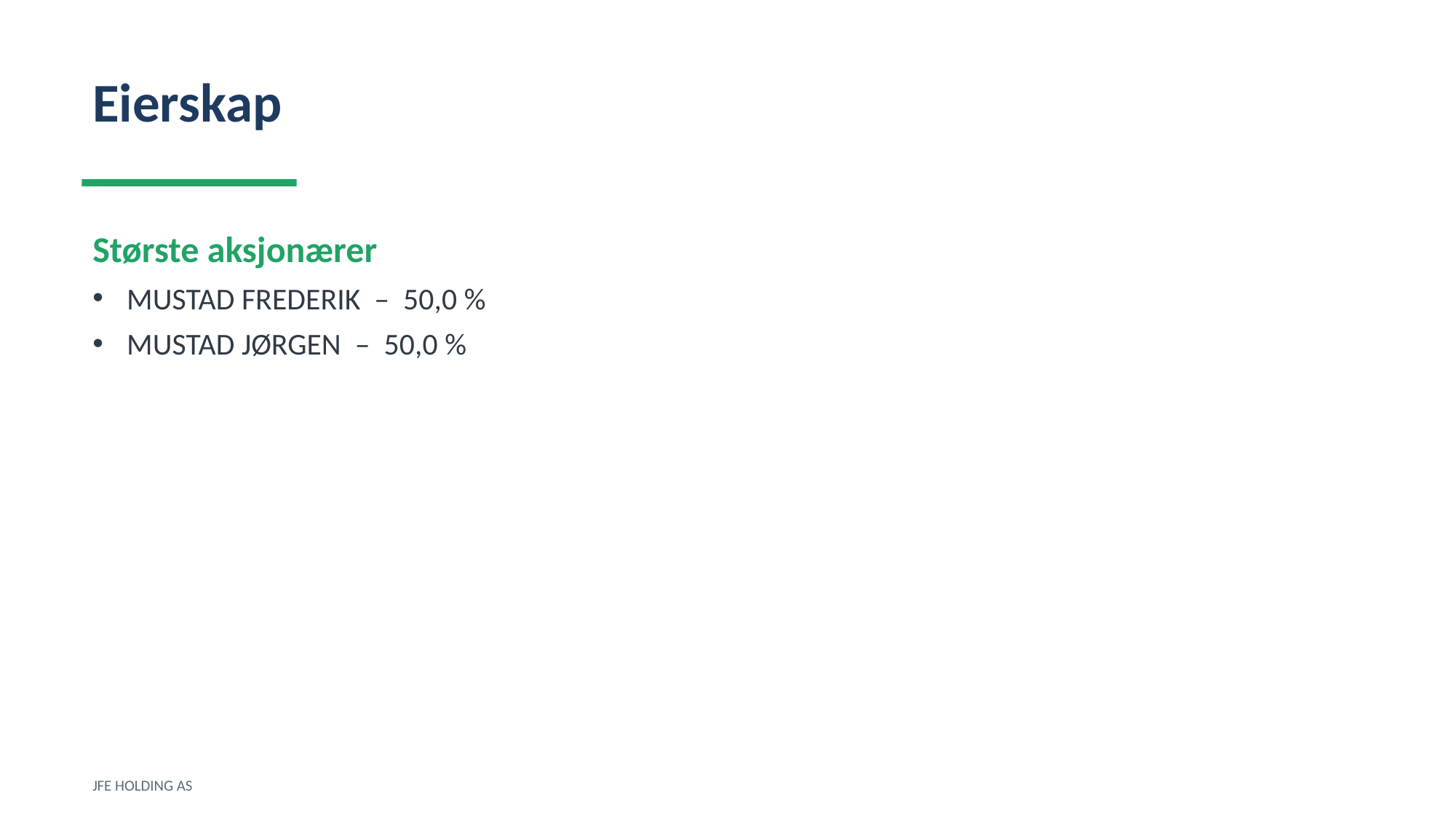

Eierskap

Største aksjonærer
MUSTAD FREDERIK  –  50,0 %
MUSTAD JØRGEN  –  50,0 %
JFE HOLDING AS